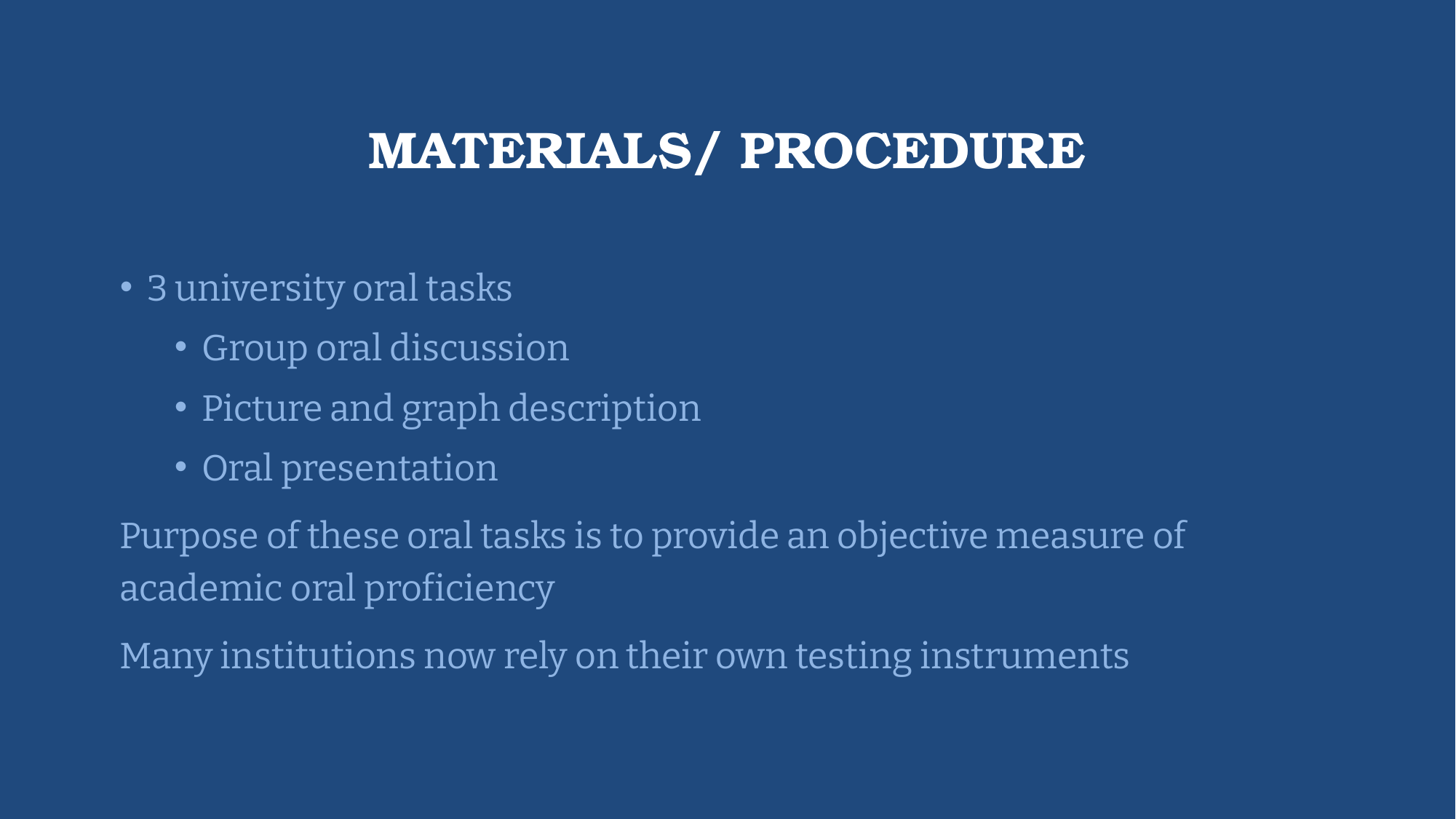

# Materials/ PRocedure
3 university oral tasks
Group oral discussion
Picture and graph description
Oral presentation
Purpose of these oral tasks is to provide an objective measure of academic oral proficiency
Many institutions now rely on their own testing instruments